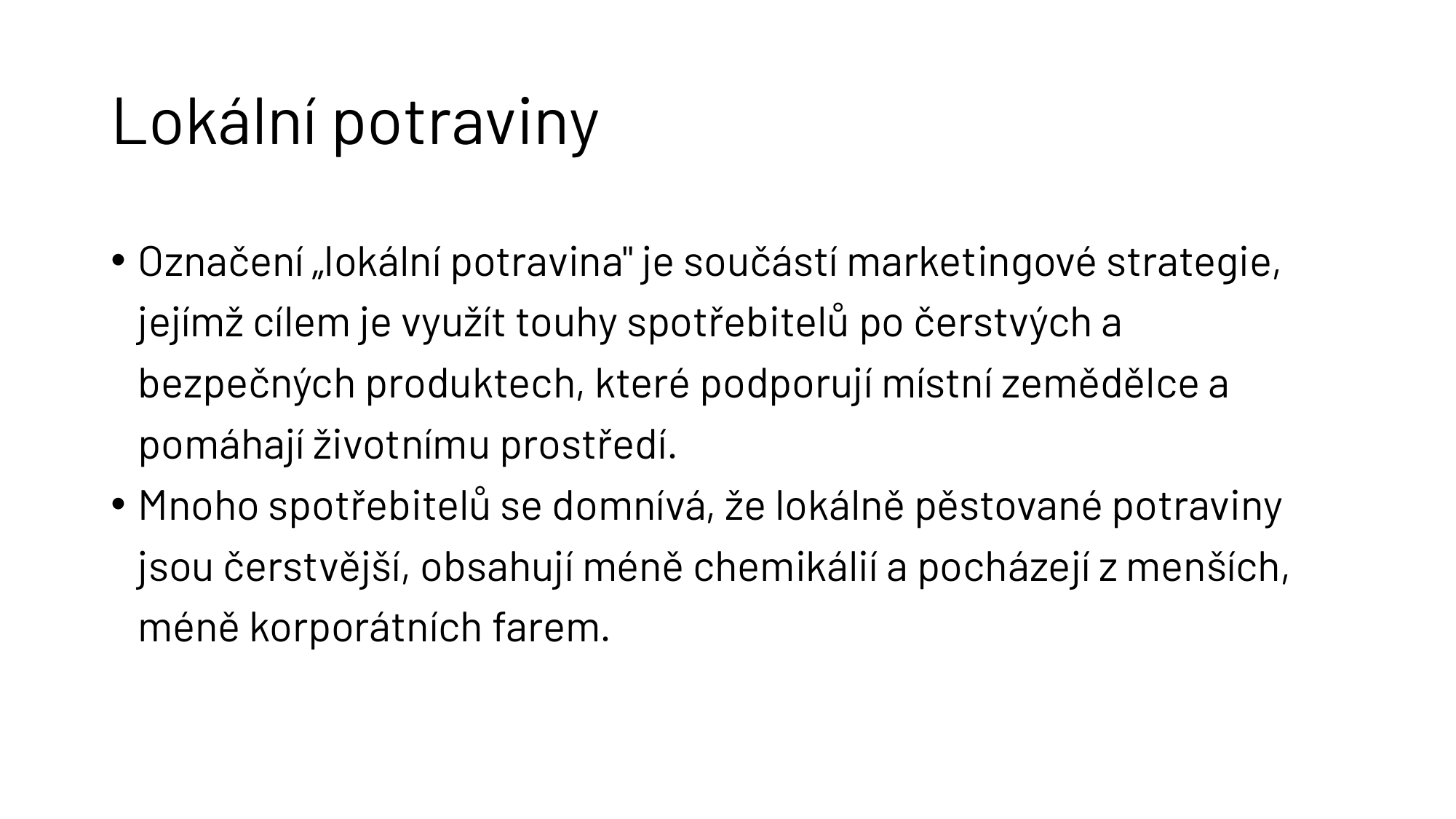

# Lokální potraviny
Označení „lokální potravina" je součástí marketingové strategie, jejímž cílem je využít touhy spotřebitelů po čerstvých a bezpečných produktech, které podporují místní zemědělce a pomáhají životnímu prostředí.
Mnoho spotřebitelů se domnívá, že lokálně pěstované potraviny jsou čerstvější, obsahují méně chemikálií a pocházejí z menších, méně korporátních farem.